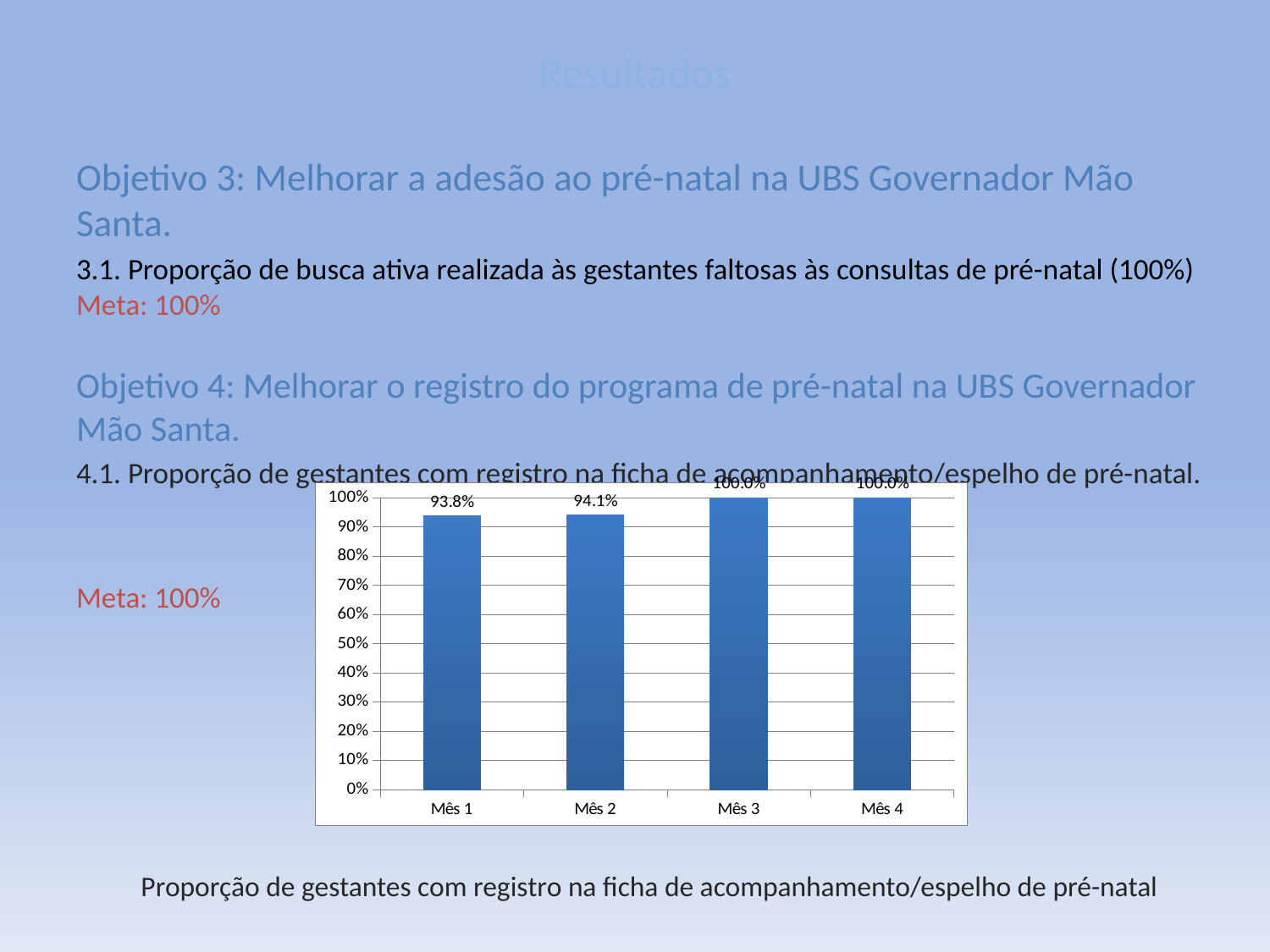

# Resultados
Objetivo 3: Melhorar a adesão ao pré-natal na UBS Governador Mão Santa.
3.1. Proporção de busca ativa realizada às gestantes faltosas às consultas de pré-natal (100%) Meta: 100%

Objetivo 4: Melhorar o registro do programa de pré-natal na UBS Governador Mão Santa.
4.1. Proporção de gestantes com registro na ficha de acompanhamento/espelho de pré-natal.

Meta: 100%

Proporção de gestantes com registro na ficha de acompanhamento/espelho de pré-natal

### Chart

| Category | Proporção de gestantes com registro na ficha de acompanhamento/espelho de pré-natal |
|---|---|
| Mês 1 | 0.9375 |
| Mês 2 | 0.9411764705882353 |
| Mês 3 | 1.0 |
| Mês 4 | 1.0 |